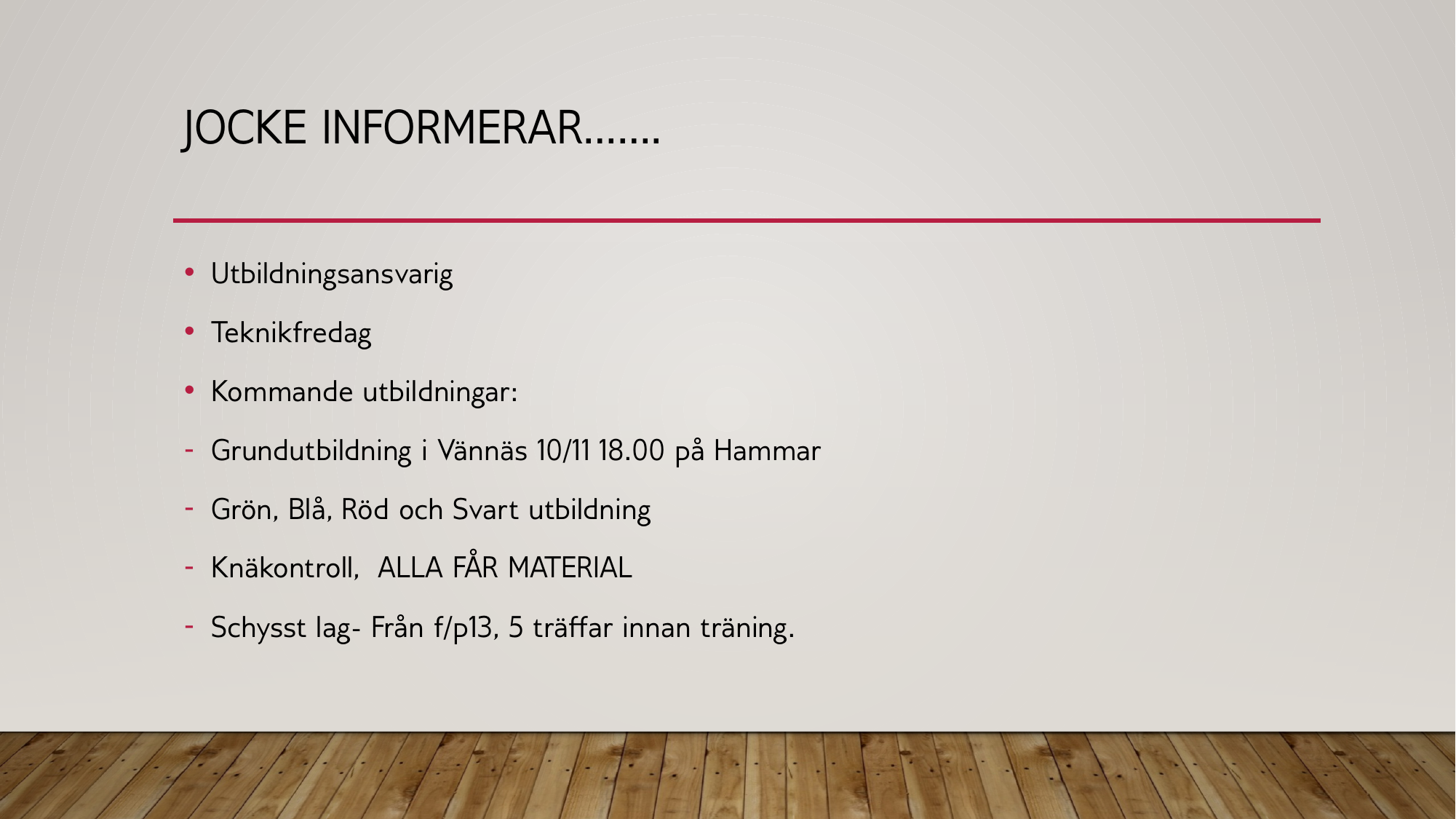

# Jocke informerar…….
Utbildningsansvarig
Teknikfredag
Kommande utbildningar:
Grundutbildning i Vännäs 10/11 18.00 på Hammar
Grön, Blå, Röd och Svart utbildning
Knäkontroll,  ALLA FÅR MATERIAL
Schysst lag- Från f/p13, 5 träffar innan träning.